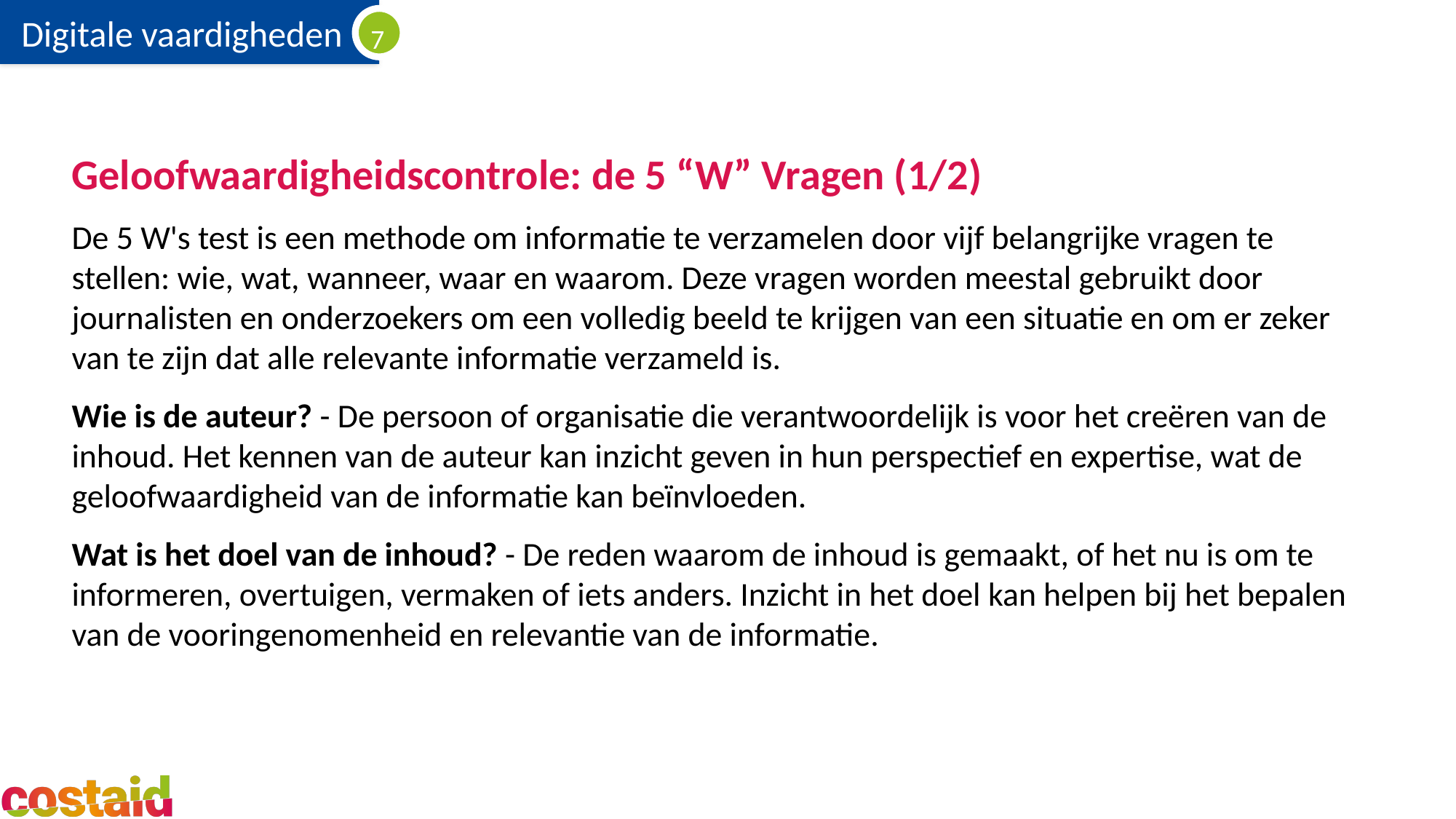

Geloofwaardigheidscontrole: de 5 “W” Vragen (1/2)
De 5 W's test is een methode om informatie te verzamelen door vijf belangrijke vragen te stellen: wie, wat, wanneer, waar en waarom. Deze vragen worden meestal gebruikt door journalisten en onderzoekers om een volledig beeld te krijgen van een situatie en om er zeker van te zijn dat alle relevante informatie verzameld is.
Wie is de auteur? - De persoon of organisatie die verantwoordelijk is voor het creëren van de inhoud. Het kennen van de auteur kan inzicht geven in hun perspectief en expertise, wat de geloofwaardigheid van de informatie kan beïnvloeden.
Wat is het doel van de inhoud? - De reden waarom de inhoud is gemaakt, of het nu is om te informeren, overtuigen, vermaken of iets anders. Inzicht in het doel kan helpen bij het bepalen van de vooringenomenheid en relevantie van de informatie.